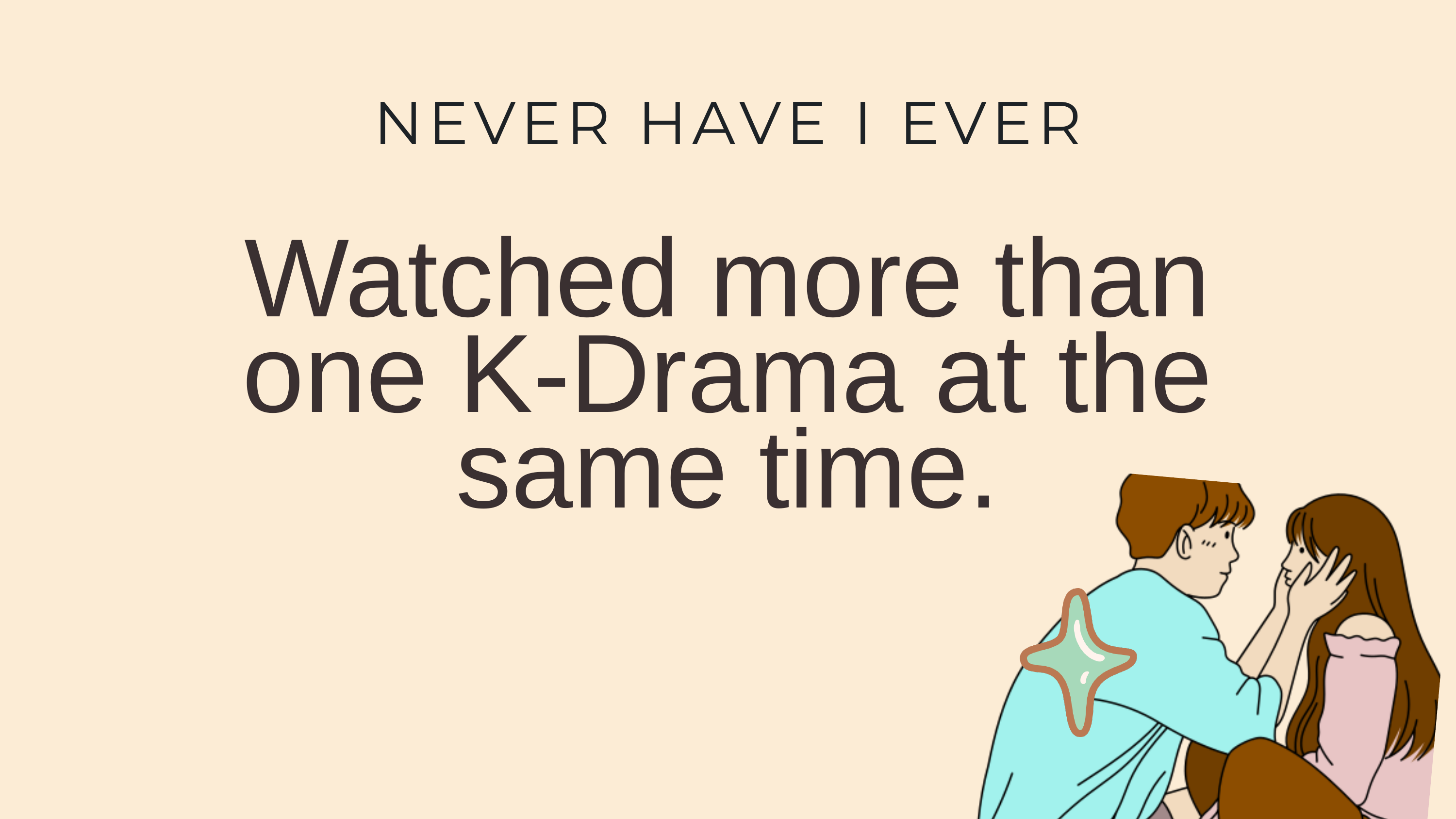

NEVER HAVE I EVER
Watched more than one K-Drama at the same time.